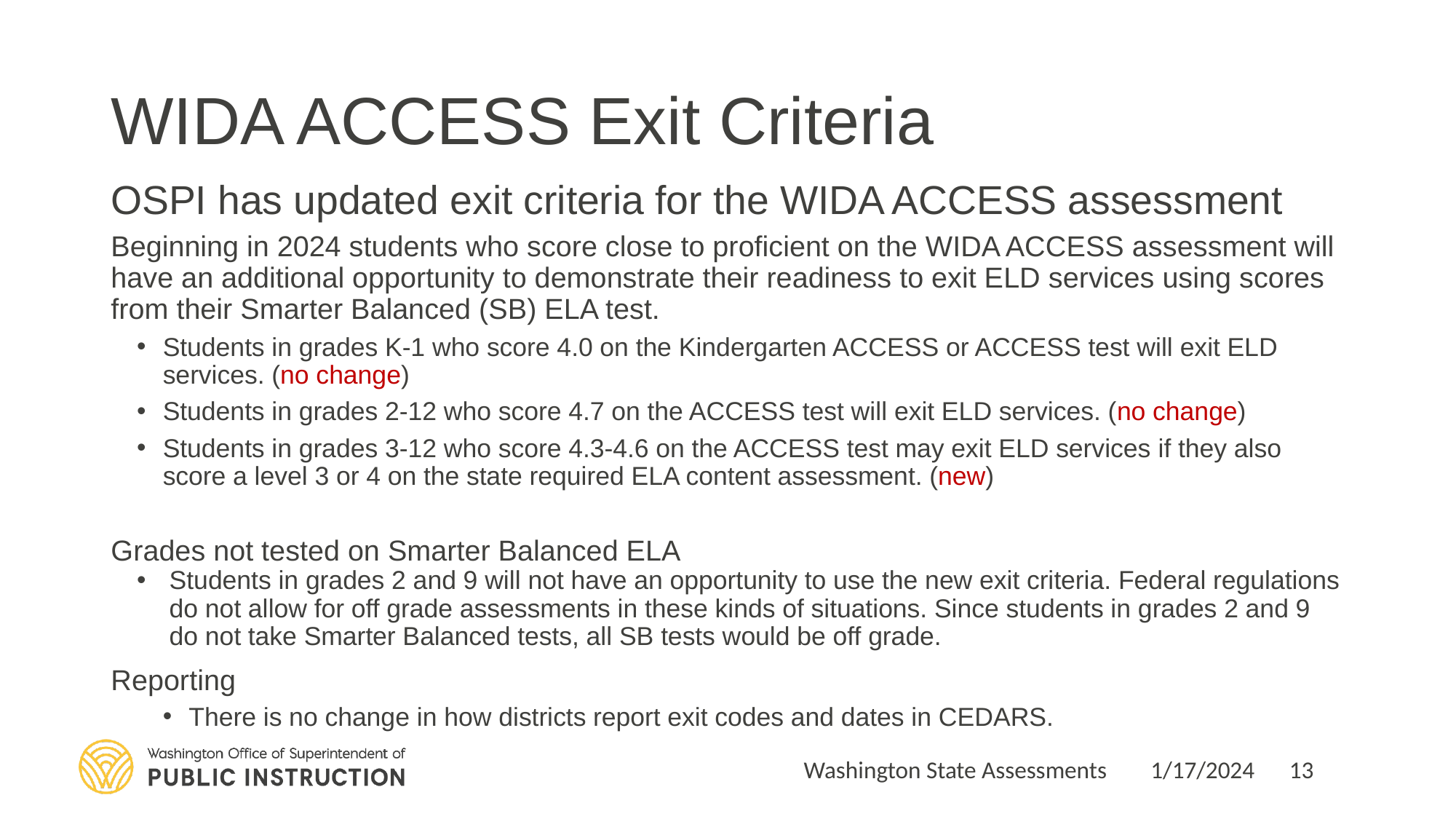

# WIDA ACCESS Exit Criteria
OSPI has updated exit criteria for the WIDA ACCESS assessment
Beginning in 2024 students who score close to proficient on the WIDA ACCESS assessment will have an additional opportunity to demonstrate their readiness to exit ELD services using scores from their Smarter Balanced (SB) ELA test.
Students in grades K-1 who score 4.0 on the Kindergarten ACCESS or ACCESS test will exit ELD services. (no change)
Students in grades 2-12 who score 4.7 on the ACCESS test will exit ELD services. (no change)
Students in grades 3-12 who score 4.3-4.6 on the ACCESS test may exit ELD services if they also score a level 3 or 4 on the state required ELA content assessment. (new)

Grades not tested on Smarter Balanced ELA
Students in grades 2 and 9 will not have an opportunity to use the new exit criteria. Federal regulations do not allow for off grade assessments in these kinds of situations. Since students in grades 2 and 9 do not take Smarter Balanced tests, all SB tests would be off grade.
Reporting
There is no change in how districts report exit codes and dates in CEDARS.
Washington State Assessments
1/17/2024
13